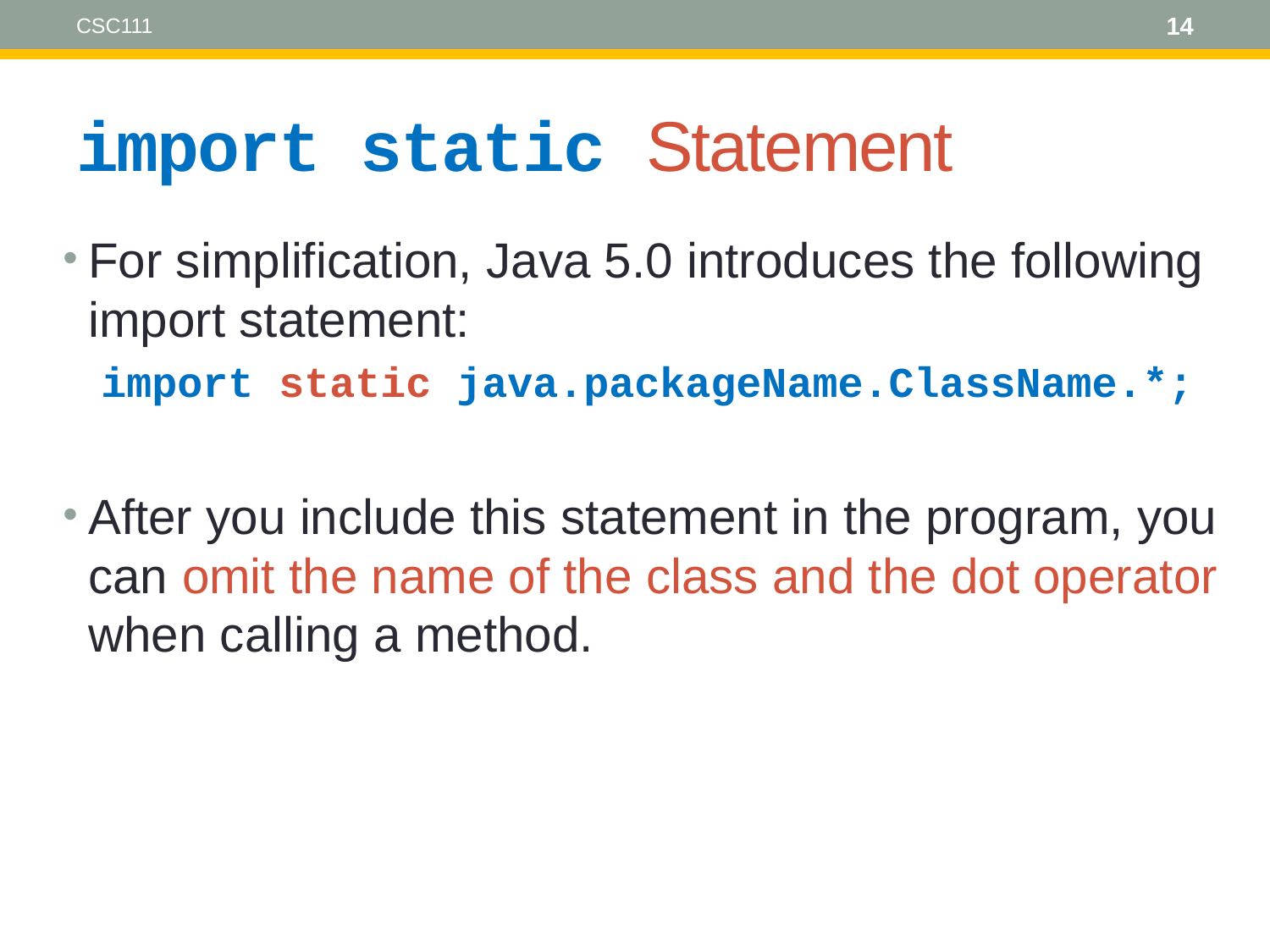

CSC111

14
# import static Statement
For simplification, Java 5.0 introduces the following import statement:
import static java.packageName.ClassName.*;

After you include this statement in the program, you can omit the name of the class and the dot operator when calling a method.